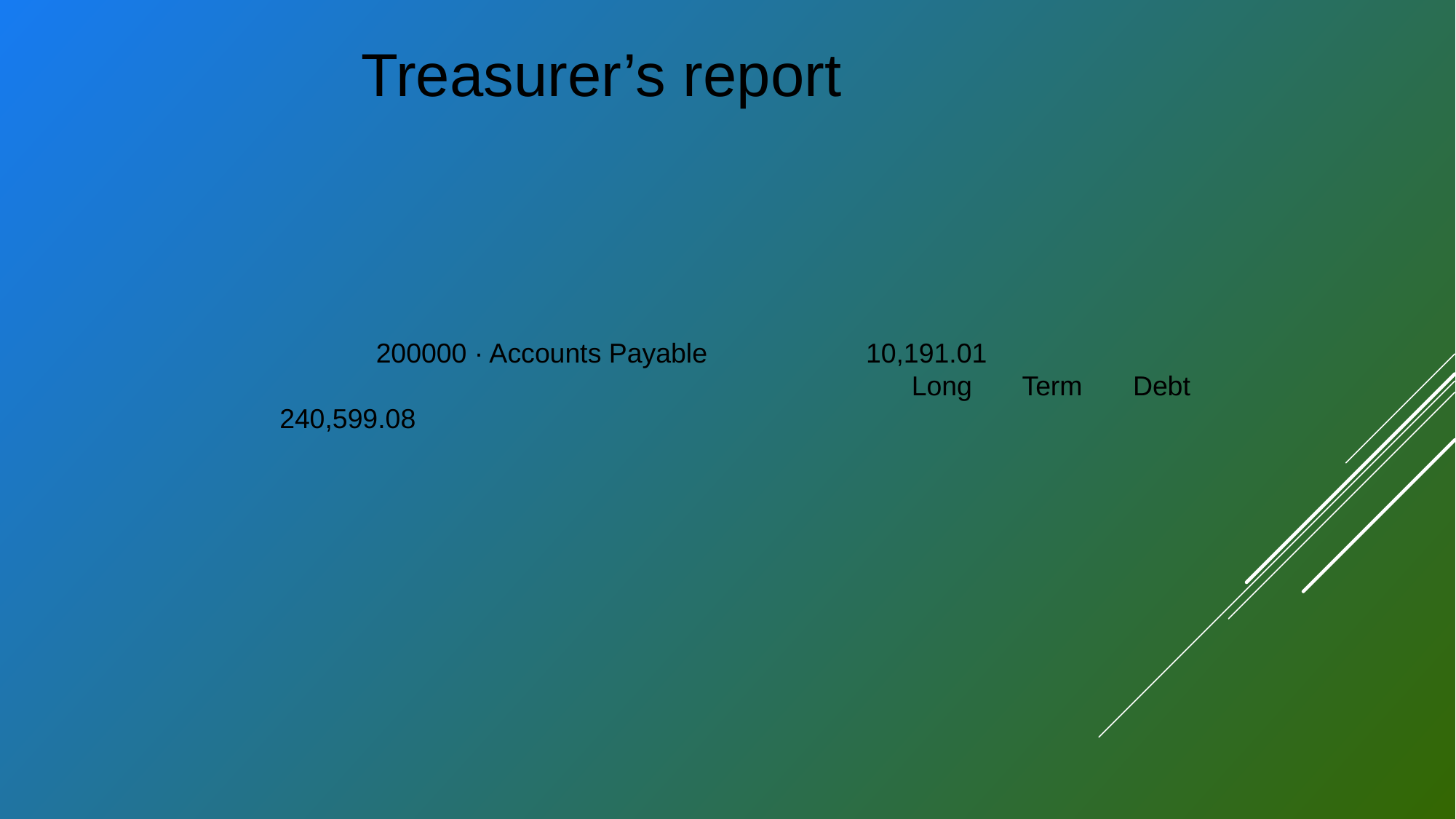

Treasurer’s report
200000 · Accounts Payable 	       10,191.01
							Long Term Debt		   240,599.08